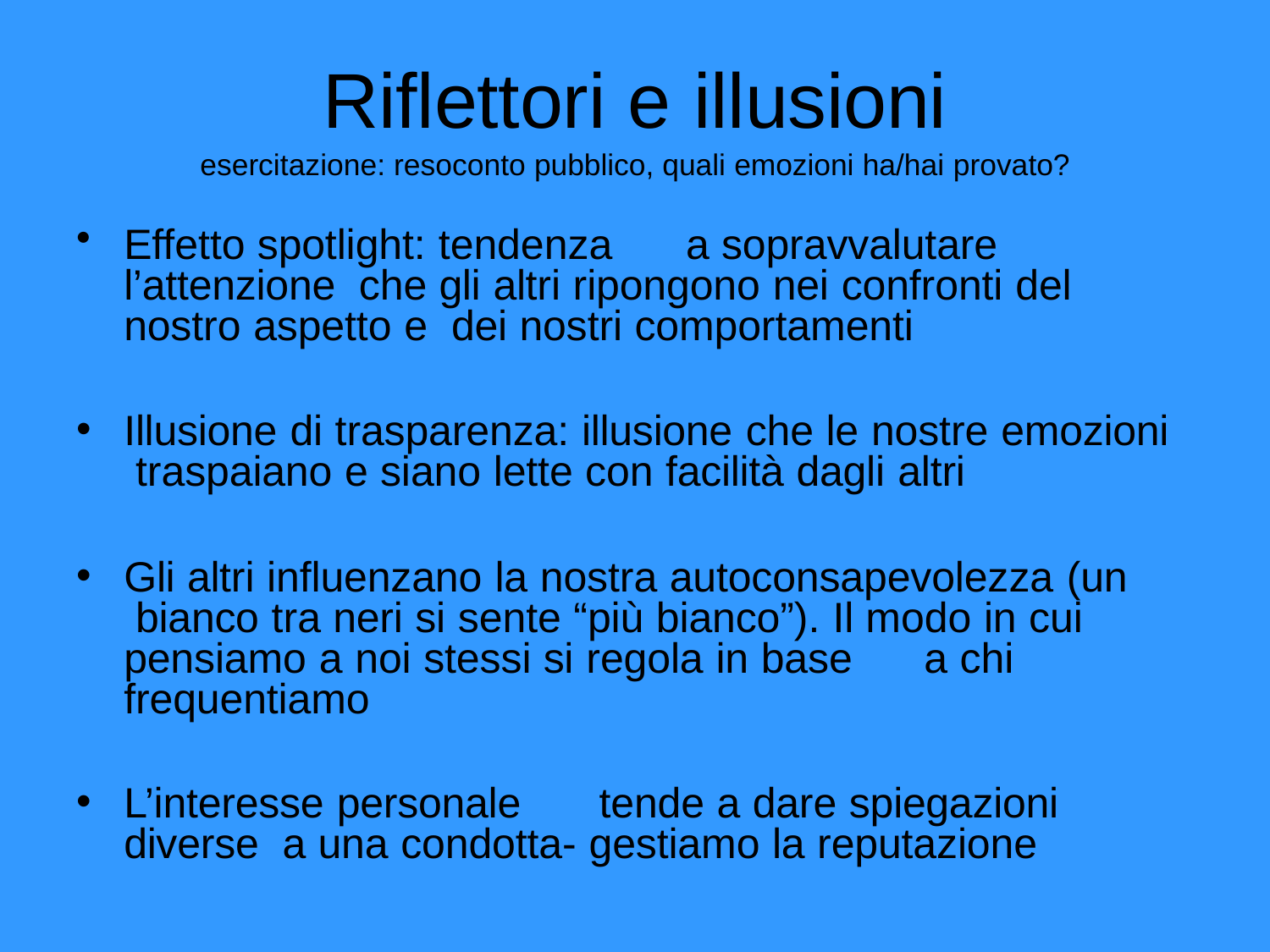

# Riflettori e illusioni
esercitazione: resoconto pubblico, quali emozioni ha/hai provato?
Effetto spotlight: tendenza	a sopravvalutare l’attenzione  che gli altri ripongono nei confronti del nostro aspetto e  dei nostri comportamenti

Illusione di trasparenza: illusione che le nostre emozioni  traspaiano e siano lette con facilità dagli altri

Gli altri influenzano la nostra autoconsapevolezza (un  bianco tra neri si sente “più bianco”). Il modo in cui  pensiamo a noi stessi si regola in base	a chi  frequentiamo

L’interesse personale	tende a dare spiegazioni diverse  a una condotta- gestiamo la reputazione